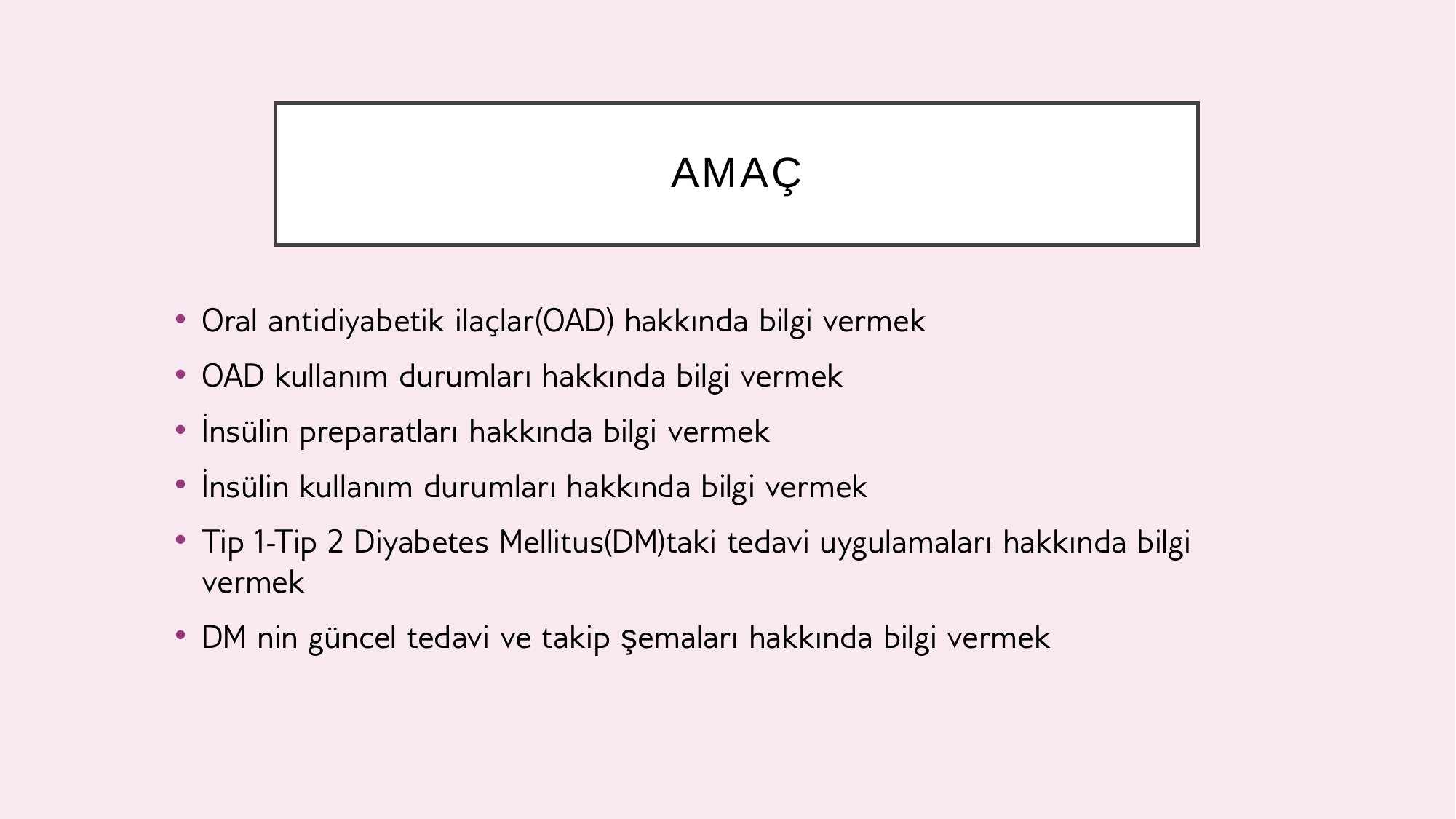

# Amaç

Oral antidiyabetik ilaçlar(OAD) hakkında bilgi vermek
OAD kullanım durumları hakkında bilgi vermek
İnsülin preparatları hakkında bilgi vermek
İnsülin kullanım durumları hakkında bilgi vermek
Tip 1-Tip 2 Diyabetes Mellitus(DM)taki tedavi uygulamaları hakkında bilgi vermek
DM nin güncel tedavi ve takip şemaları hakkında bilgi vermek